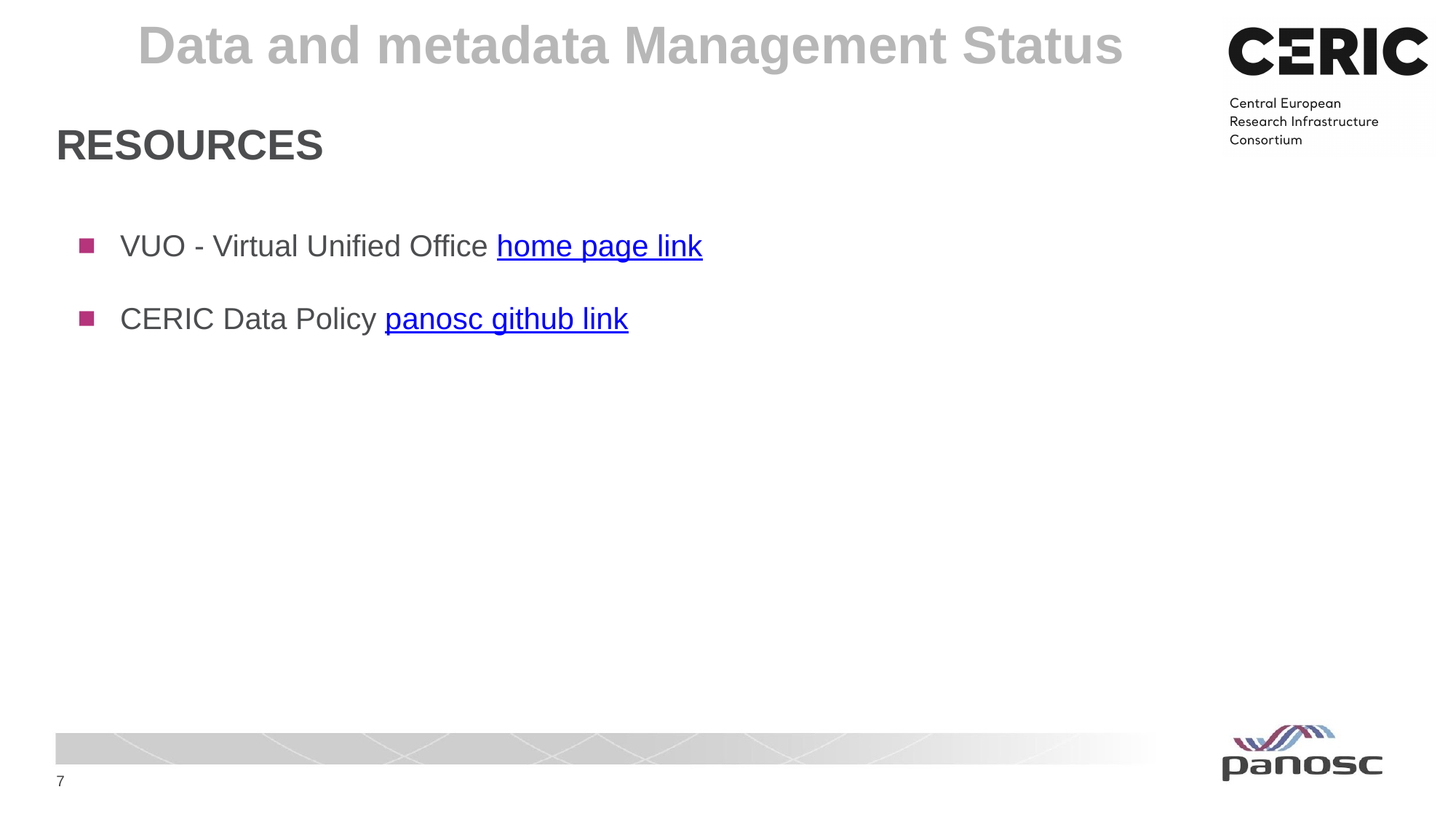

RESOURCES
VUO - Virtual Unified Office home page link
CERIC Data Policy panosc github link